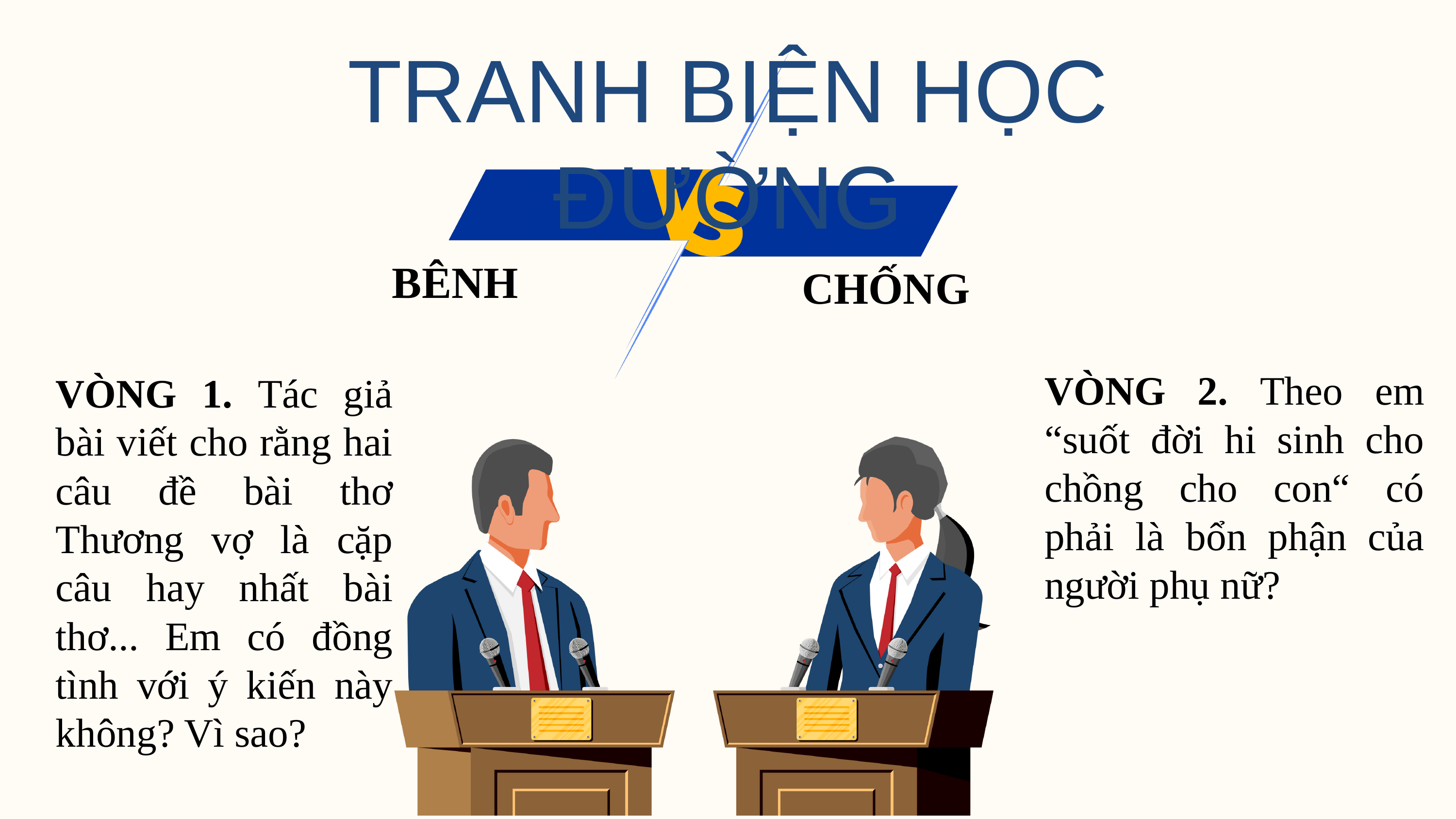

TRANH BIỆN HỌC ĐƯỜNG

BÊNH
CHỐNG
VÒNG 2. Theo em “suốt đời hi sinh cho chồng cho con“ có phải là bổn phận của người phụ nữ?
VÒNG 1. Tác giả bài viết cho rằng hai câu đề bài thơ Thương vợ là cặp câu hay nhất bài thơ... Em có đồng tình với ý kiến này không? Vì sao?